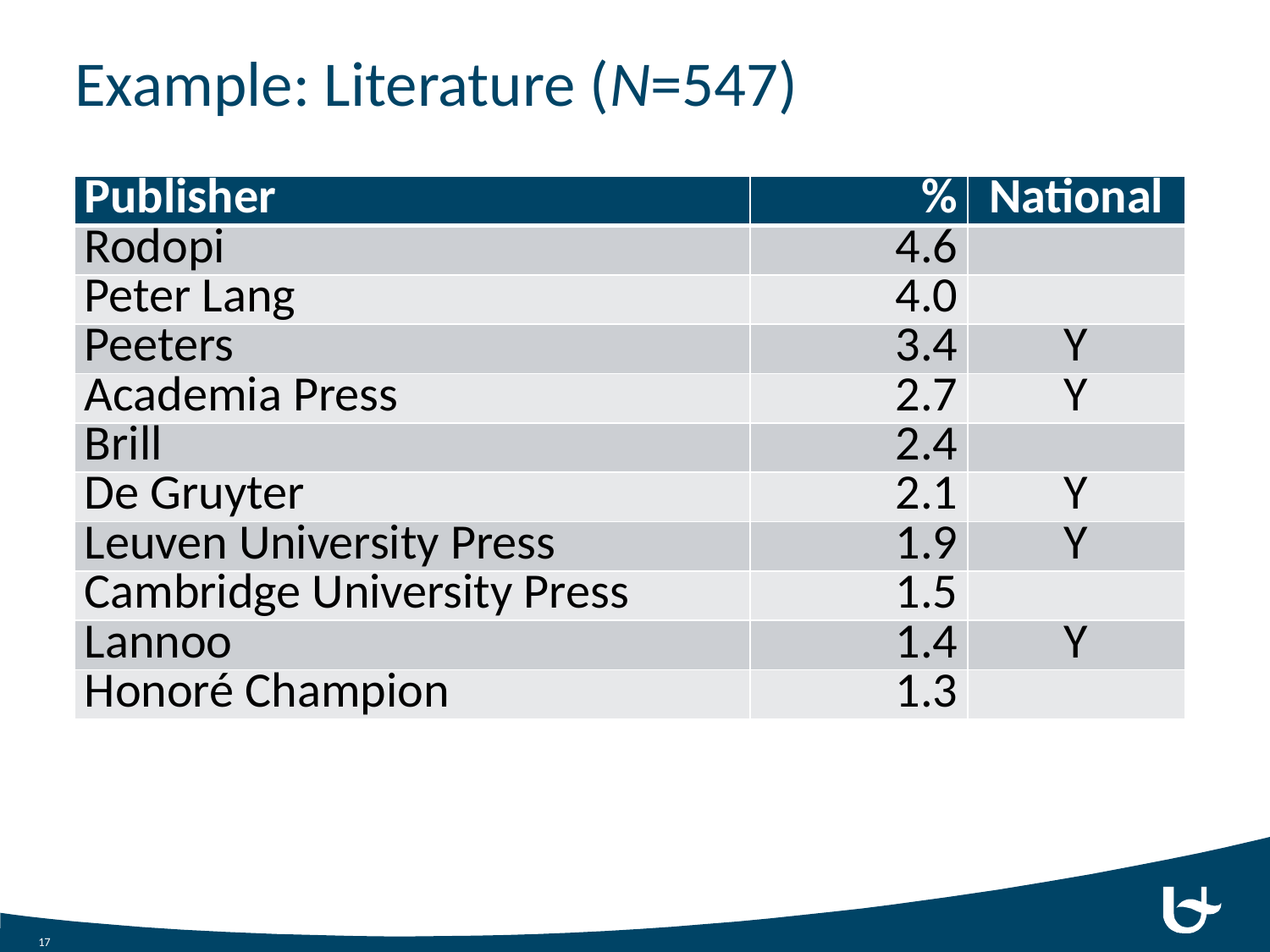

# Example: Literature (N=547)
| Publisher | % | National |
| --- | --- | --- |
| Rodopi | 4.6 |  |
| Peter Lang | 4.0 |  |
| Peeters | 3.4 | Y |
| Academia Press | 2.7 | Y |
| Brill | 2.4 |  |
| De Gruyter | 2.1 | Y |
| Leuven University Press | 1.9 | Y |
| Cambridge University Press | 1.5 |  |
| Lannoo | 1.4 | Y |
| Honoré Champion | 1.3 |  |
17